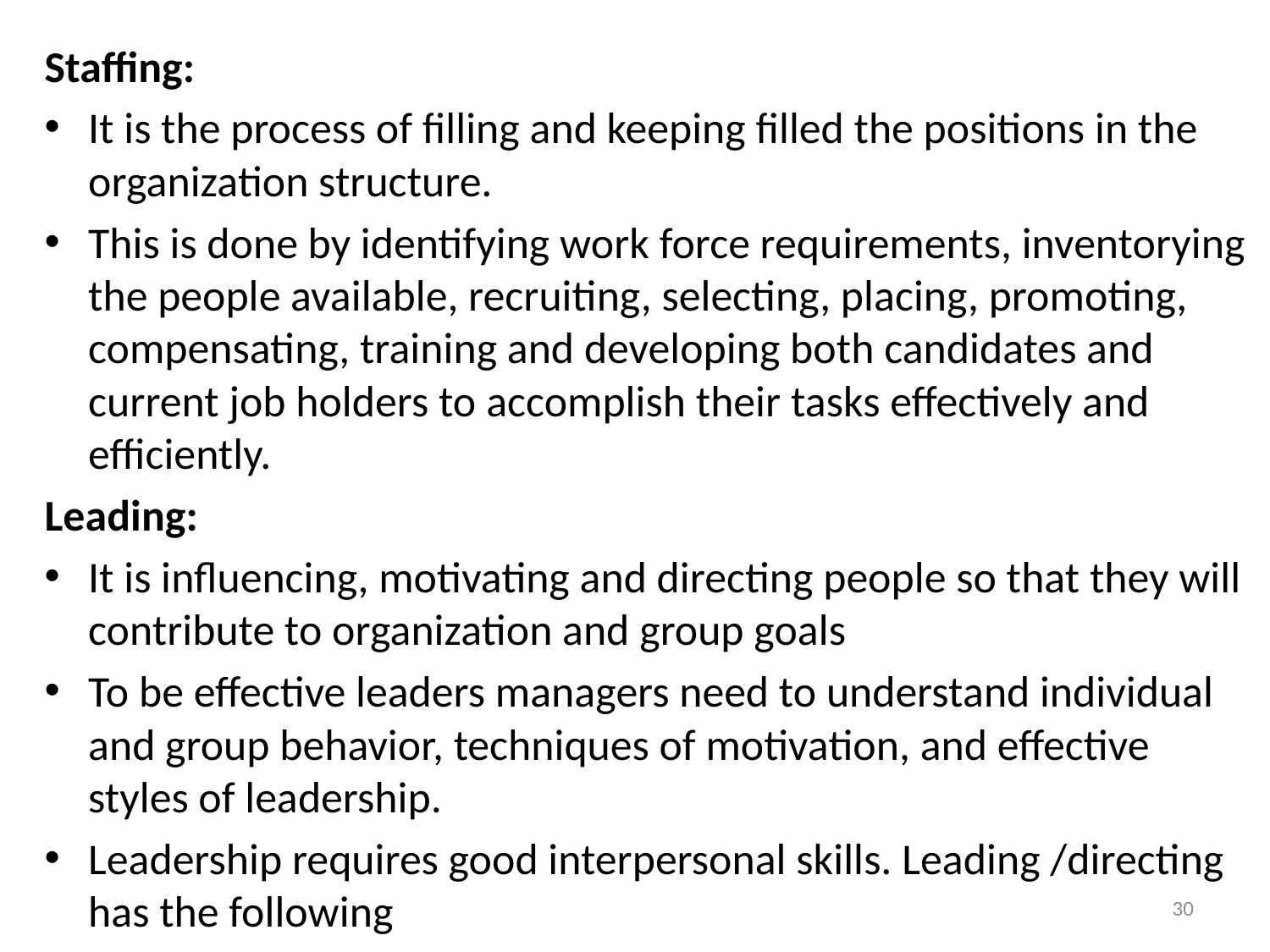

Staffing:
It is the process of filling and keeping filled the positions in the organization structure.
This is done by identifying work force requirements, inventorying the people available, recruiting, selecting, placing, promoting, compensating, training and developing both candidates and current job holders to accomplish their tasks effectively and efficiently.
Leading:
It is influencing, motivating and directing people so that they will contribute to organization and group goals
To be effective leaders managers need to understand individual and group behavior, techniques of motivation, and effective styles of leadership.
Leadership requires good interpersonal skills. Leading /directing has the following
30